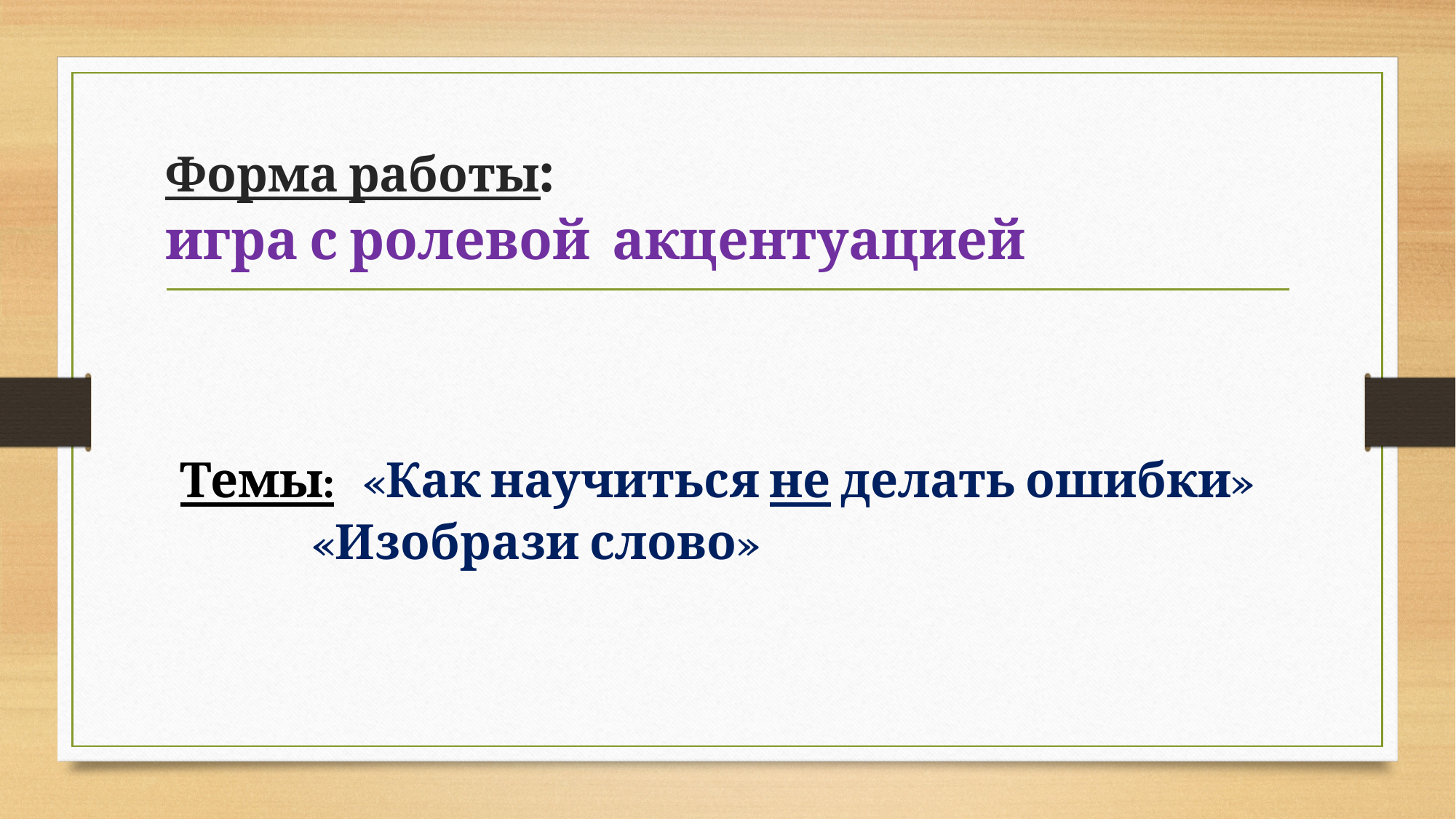

# Форма работы: игра с ролевой  акцентуацией Темы:  «Как научиться не делать ошибки» «Изобрази слово»